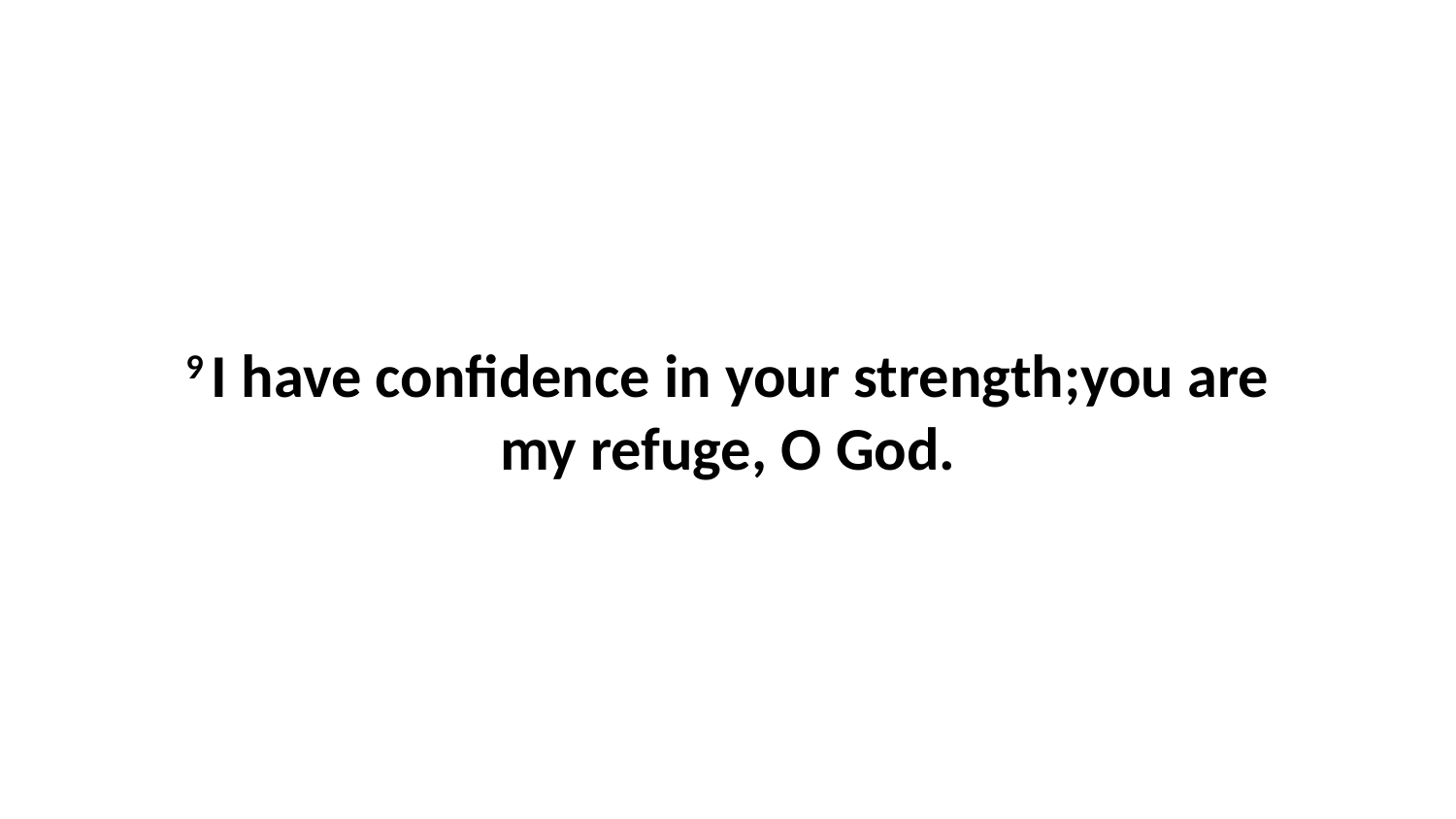

9 I have confidence in your strength;you are my refuge, O God.